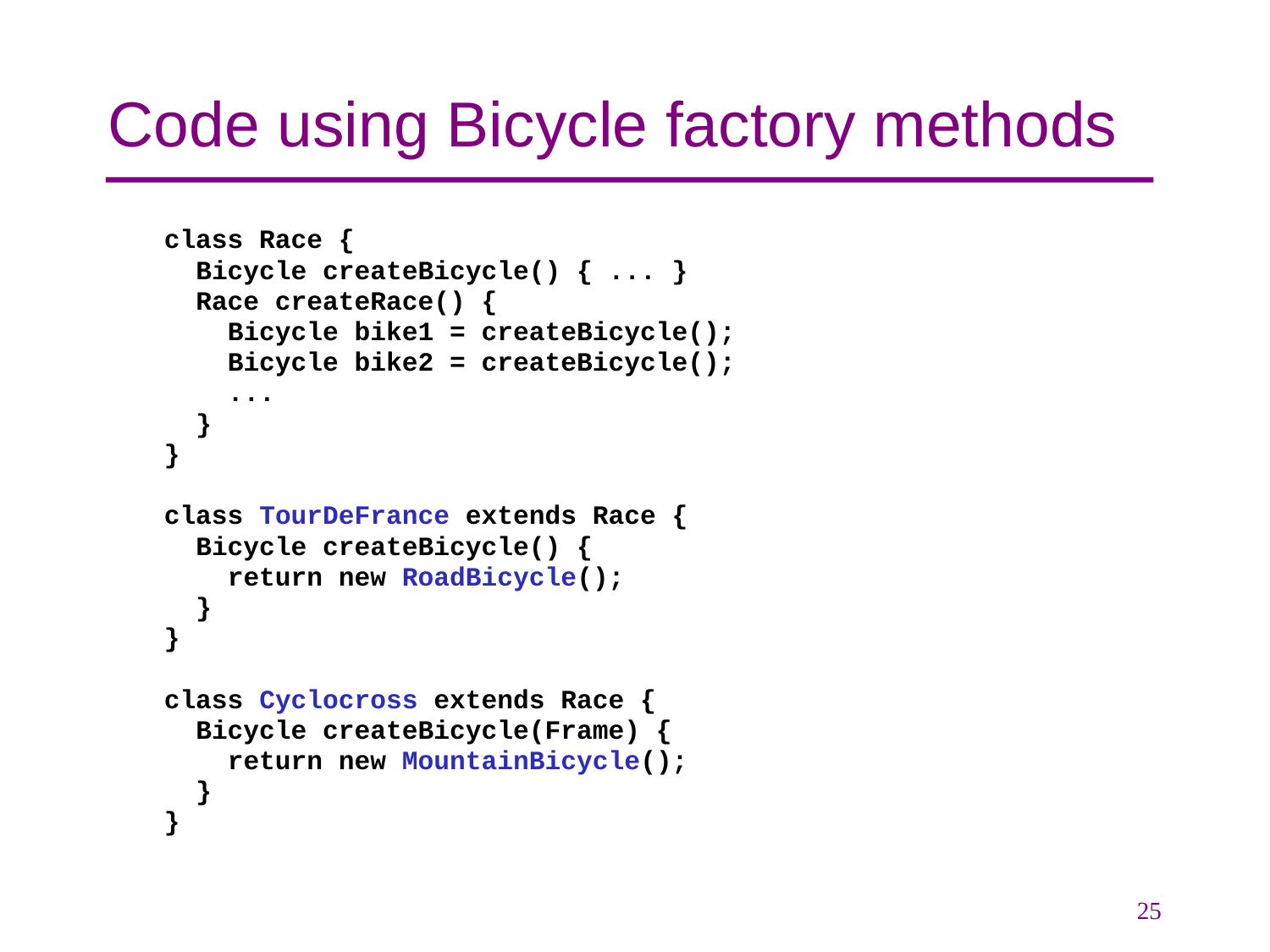

# Code using Bicycle factory methods
class Race {
  Bicycle createBicycle() { ... }
  Race createRace() {
    Bicycle bike1 = createBicycle();
    Bicycle bike2 = createBicycle();
    ...
  }
}

class TourDeFrance extends Race {
  Bicycle createBicycle() {
    return new RoadBicycle();
  }
}

class Cyclocross extends Race {
  Bicycle createBicycle(Frame) {
    return new MountainBicycle();
  }
}
25